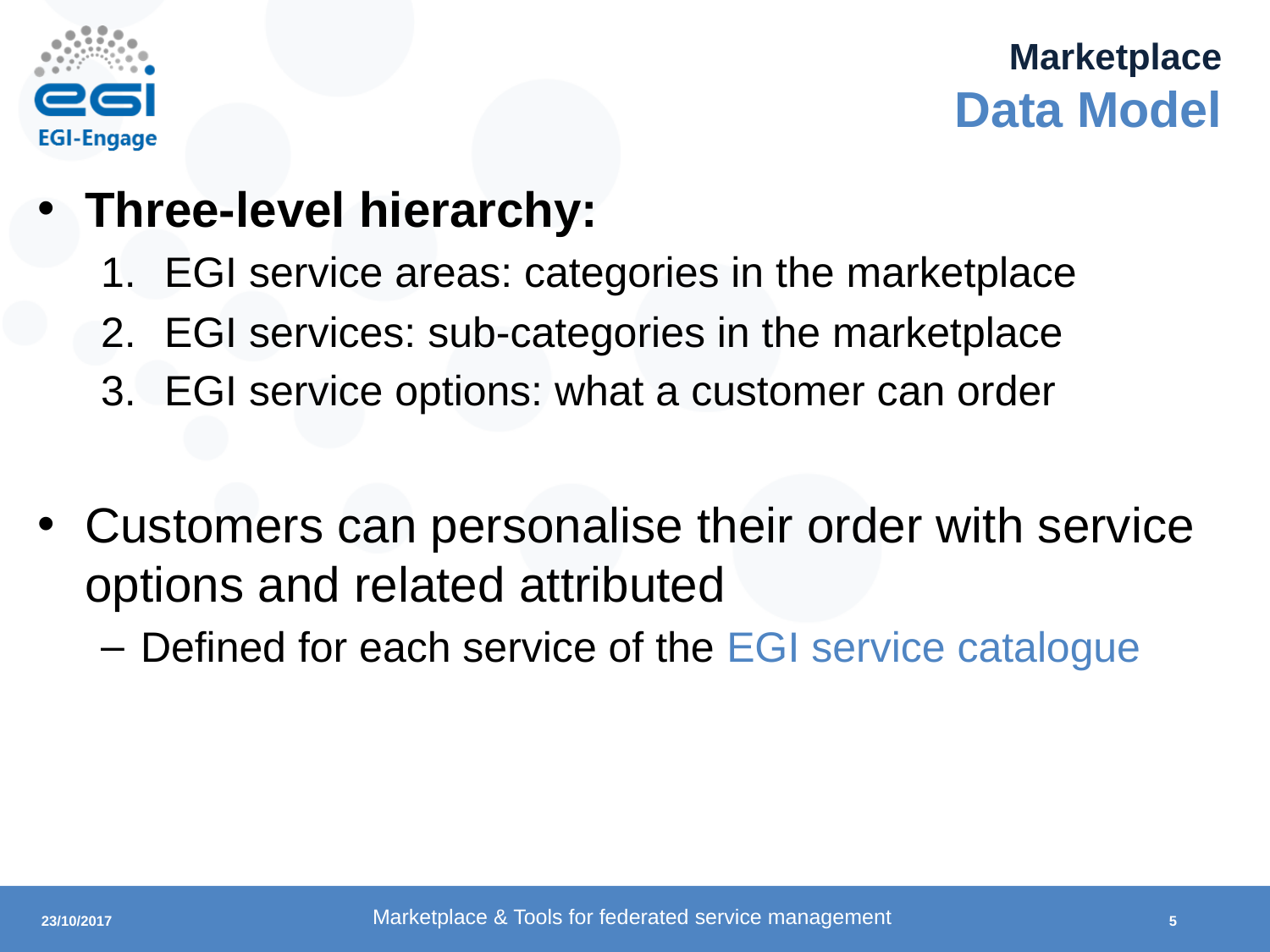

# Marketplace Data Model
Three-level hierarchy:
EGI service areas: categories in the marketplace
EGI services: sub-categories in the marketplace
EGI service options: what a customer can order

Customers can personalise their order with service options and related attributed
Defined for each service of the EGI service catalogue